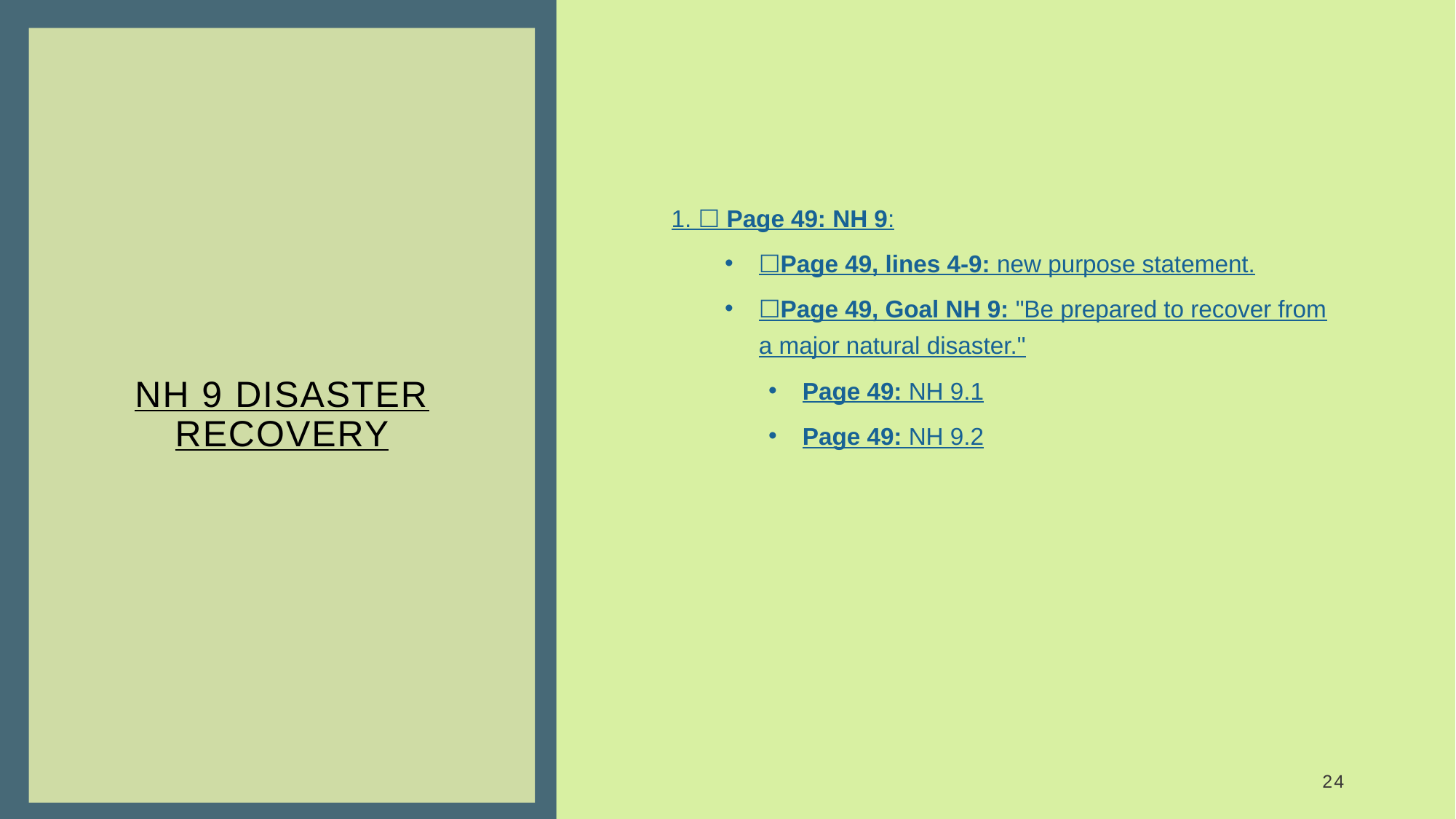

# NH 9 disaster recovery
1. ☐ Page 49: NH 9:
☐Page 49, lines 4-9: new purpose statement.
☐Page 49, Goal NH 9: "Be prepared to recover from a major natural disaster."
Page 49: NH 9.1
Page 49: NH 9.2

24